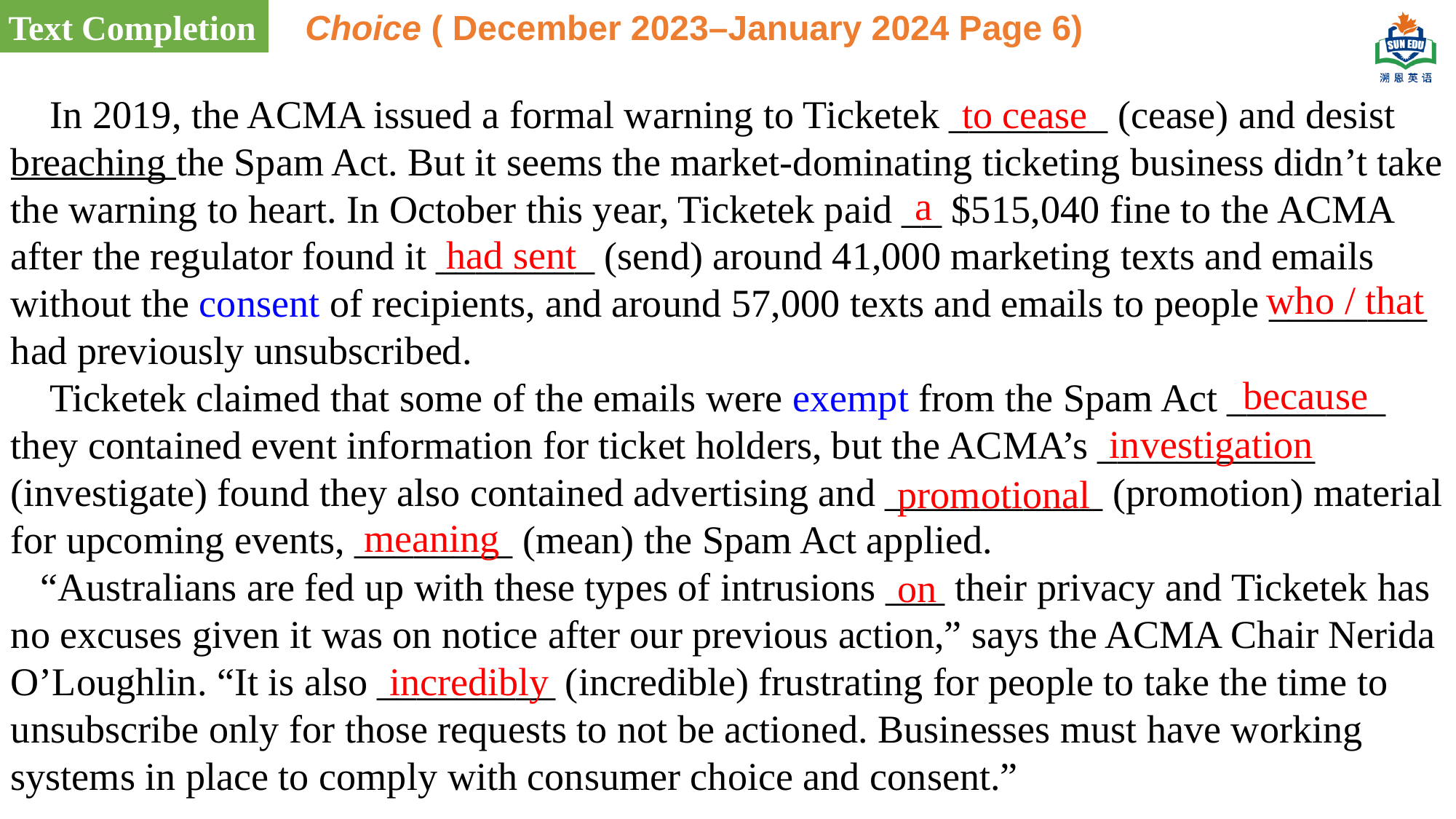

Text Completion
Choice ( December 2023–January 2024 Page 6)
    In 2019, the ACMA issued a formal warning to Ticketek ________ (cease) and desist breaching the Spam Act. But it seems the market-dominating ticketing business didn’t take the warning to heart. In October this year, Ticketek paid __ $515,040 fine to the ACMA after the regulator found it ________ (send) around 41,000 marketing texts and emails without the consent of recipients, and around 57,000 texts and emails to people ________ had previously unsubscribed.
    Ticketek claimed that some of the emails were exempt from the Spam Act ________ they contained event information for ticket holders, but the ACMA’s ___________ (investigate) found they also contained advertising and ___________ (promotion) material for upcoming events, ________ (mean) the Spam Act applied.
   “Australians are fed up with these types of intrusions ___ their privacy and Ticketek has no excuses given it was on notice after our previous action,” says the ACMA Chair Nerida O’Loughlin. “It is also _________ (incredible) frustrating for people to take the time to unsubscribe only for those requests to not be actioned. Businesses must have working systems in place to comply with consumer choice and consent.”
to cease
a
had sent
who / that
because
investigation
promotional
meaning
on
incredibly